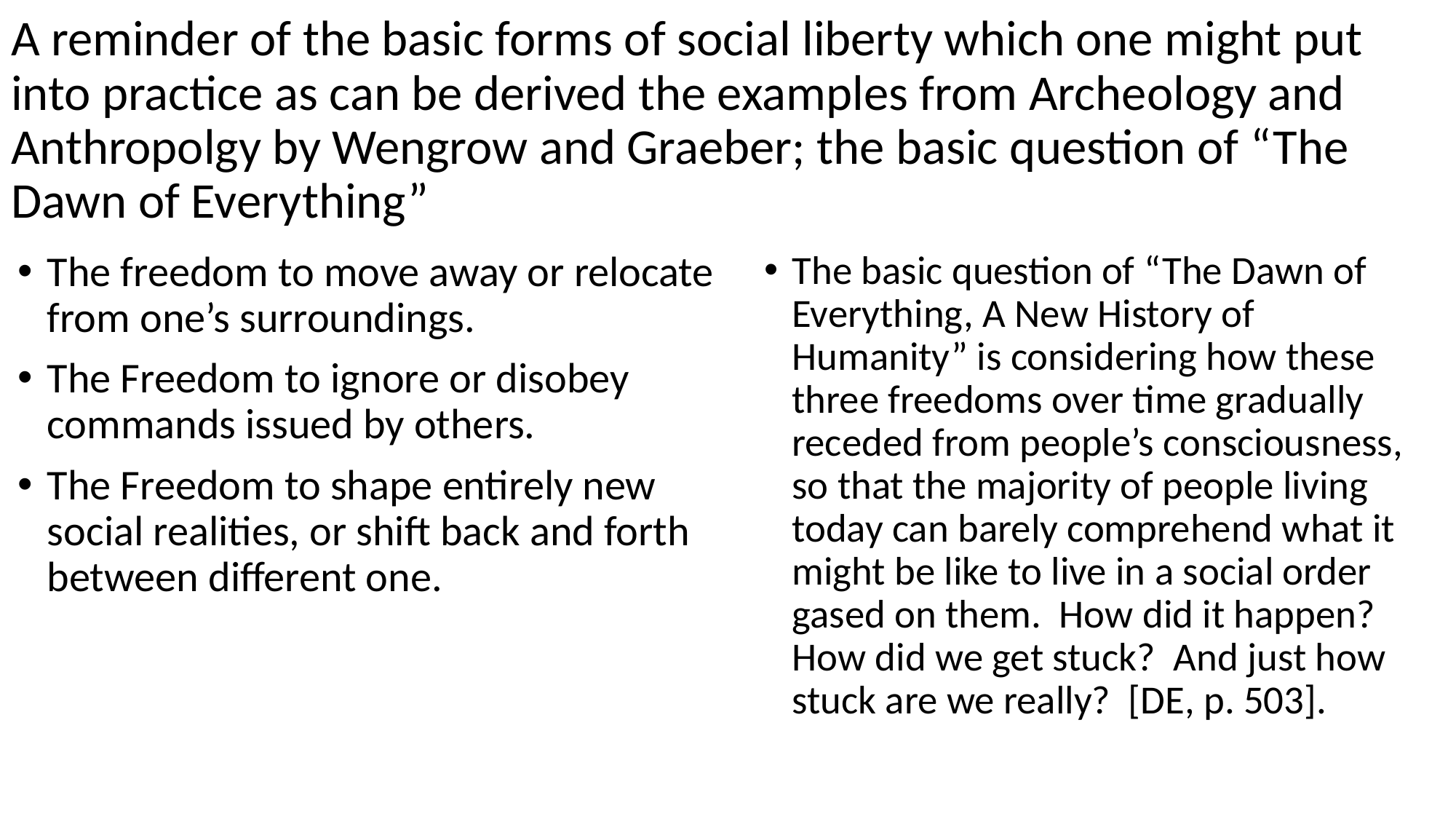

# A reminder of the basic forms of social liberty which one might put into practice as can be derived the examples from Archeology and Anthropolgy by Wengrow and Graeber; the basic question of “The Dawn of Everything”
The freedom to move away or relocate from one’s surroundings.
The Freedom to ignore or disobey commands issued by others.
The Freedom to shape entirely new social realities, or shift back and forth between different one.
The basic question of “The Dawn of Everything, A New History of Humanity” is considering how these three freedoms over time gradually receded from people’s consciousness, so that the majority of people living today can barely comprehend what it might be like to live in a social order gased on them.  How did it happen?  How did we get stuck?  And just how stuck are we really?  [DE, p. 503].